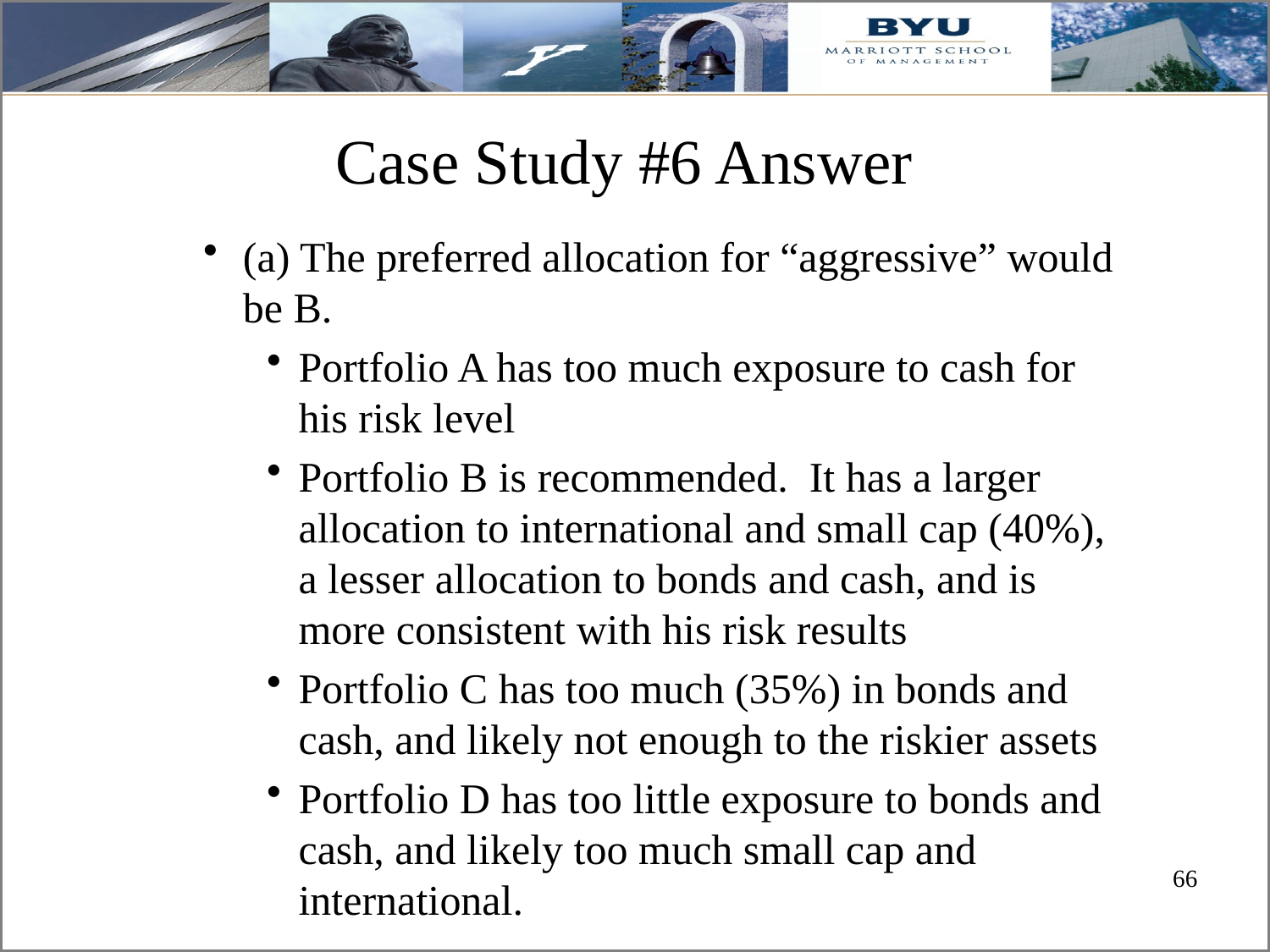

# Case Study #6 Answer
(a) The preferred allocation for “aggressive” would be B.
Portfolio A has too much exposure to cash for his risk level
Portfolio B is recommended.  It has a larger  allocation to international and small cap (40%), a lesser allocation to bonds and cash, and is more consistent with his risk results
Portfolio C has too much (35%) in bonds and cash, and likely not enough to the riskier assets
Portfolio D has too little exposure to bonds and cash, and likely too much small cap and international.